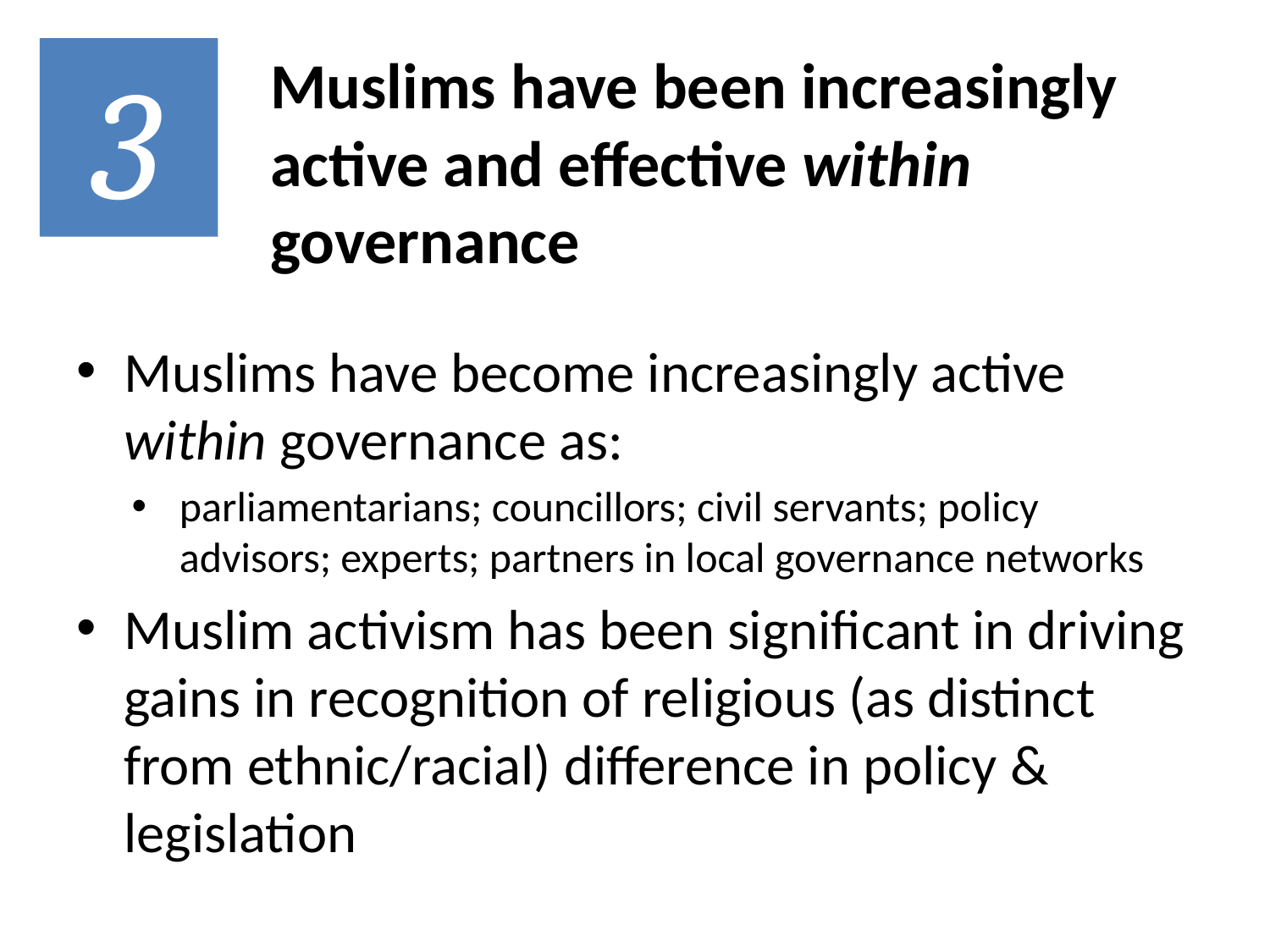

3
# Muslims have been increasingly active and effective within governance
Muslims have become increasingly active within governance as:
parliamentarians; councillors; civil servants; policy advisors; experts; partners in local governance networks
Muslim activism has been significant in driving gains in recognition of religious (as distinct from ethnic/racial) difference in policy & legislation